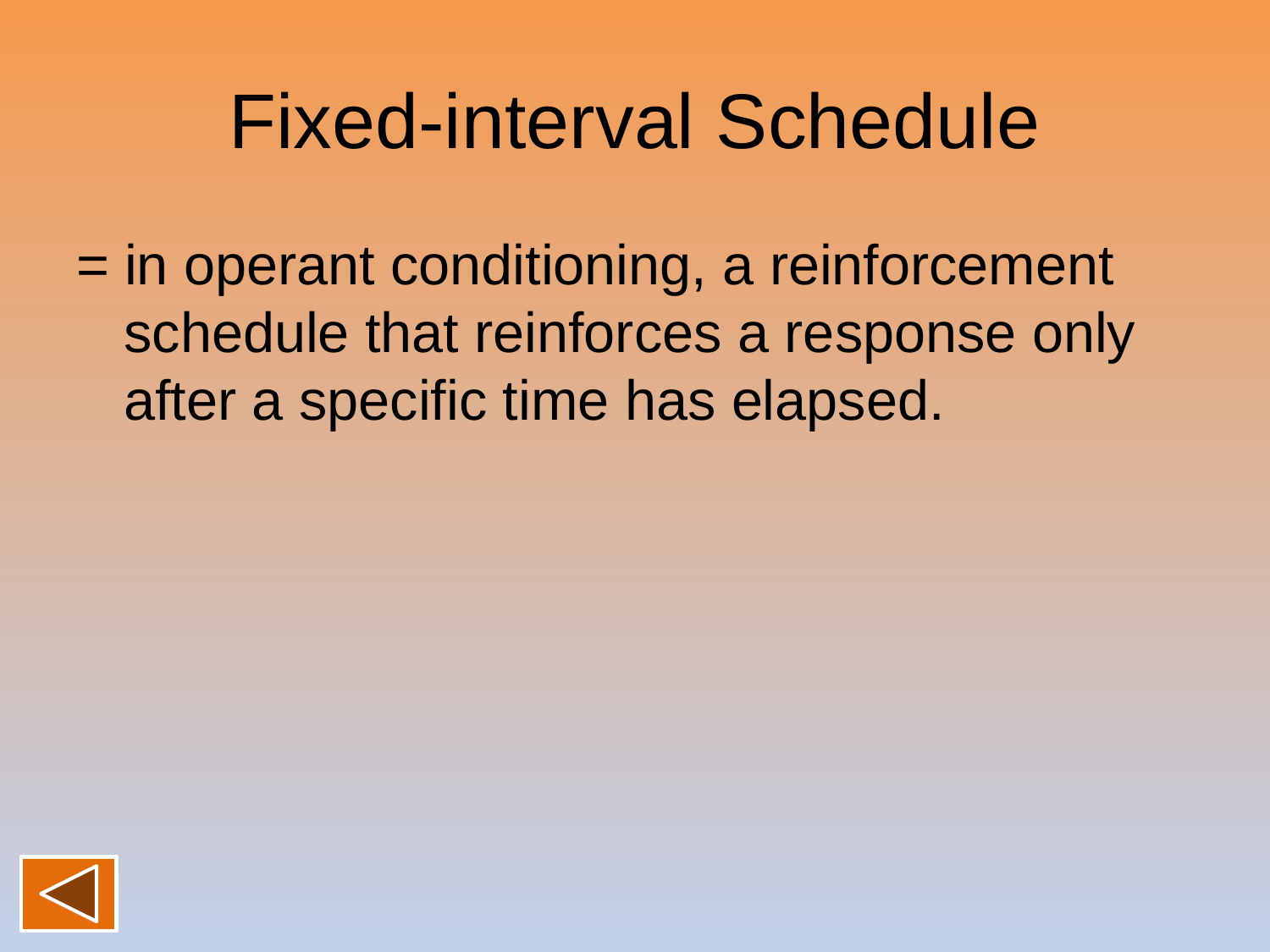

# Fixed-interval Schedule
= in operant conditioning, a reinforcement schedule that reinforces a response only after a specific time has elapsed.